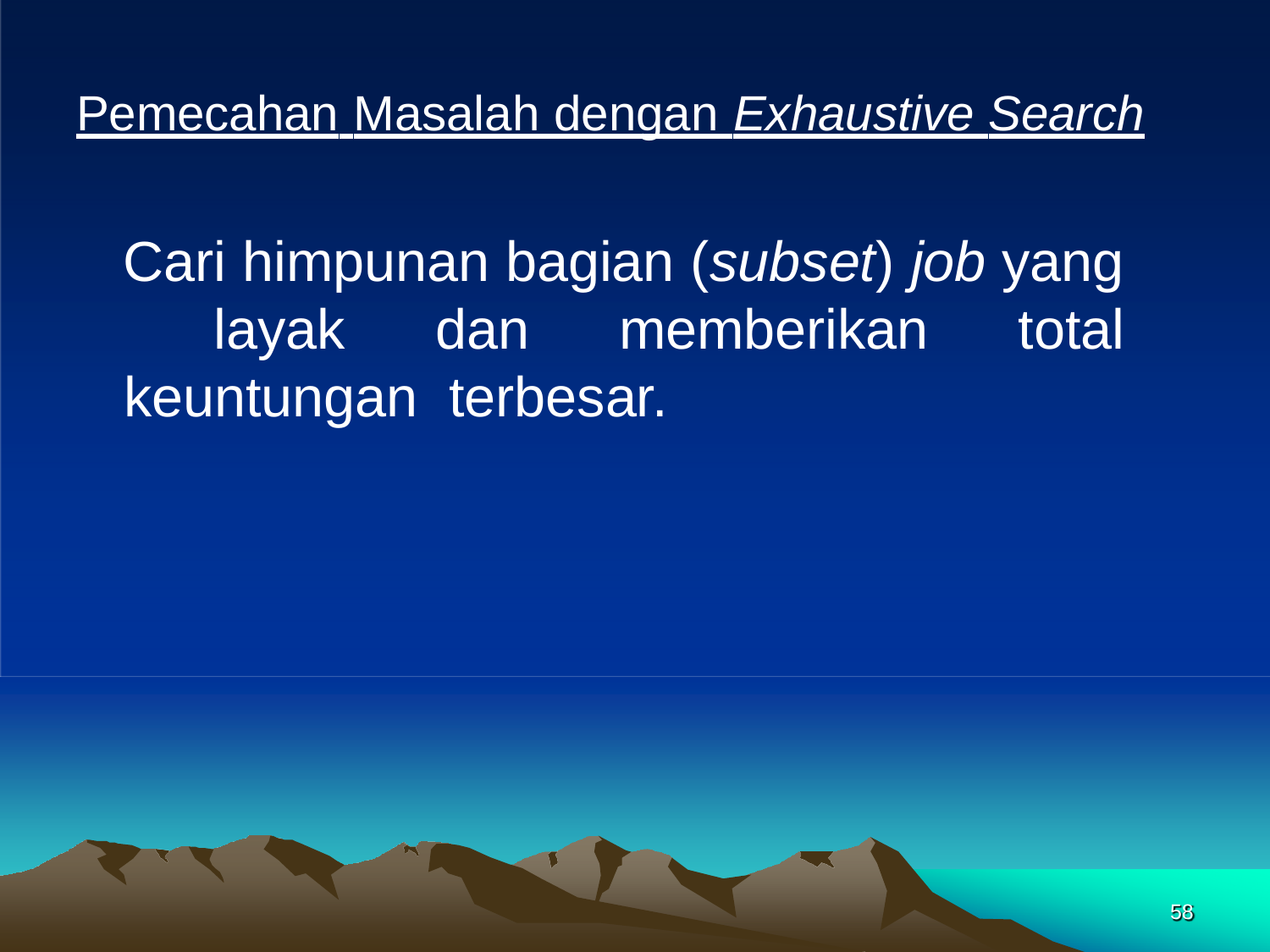

Pemecahan Masalah dengan Exhaustive Search
Cari himpunan bagian (subset) job yang  layak dan memberikan total keuntungan  terbesar.
58